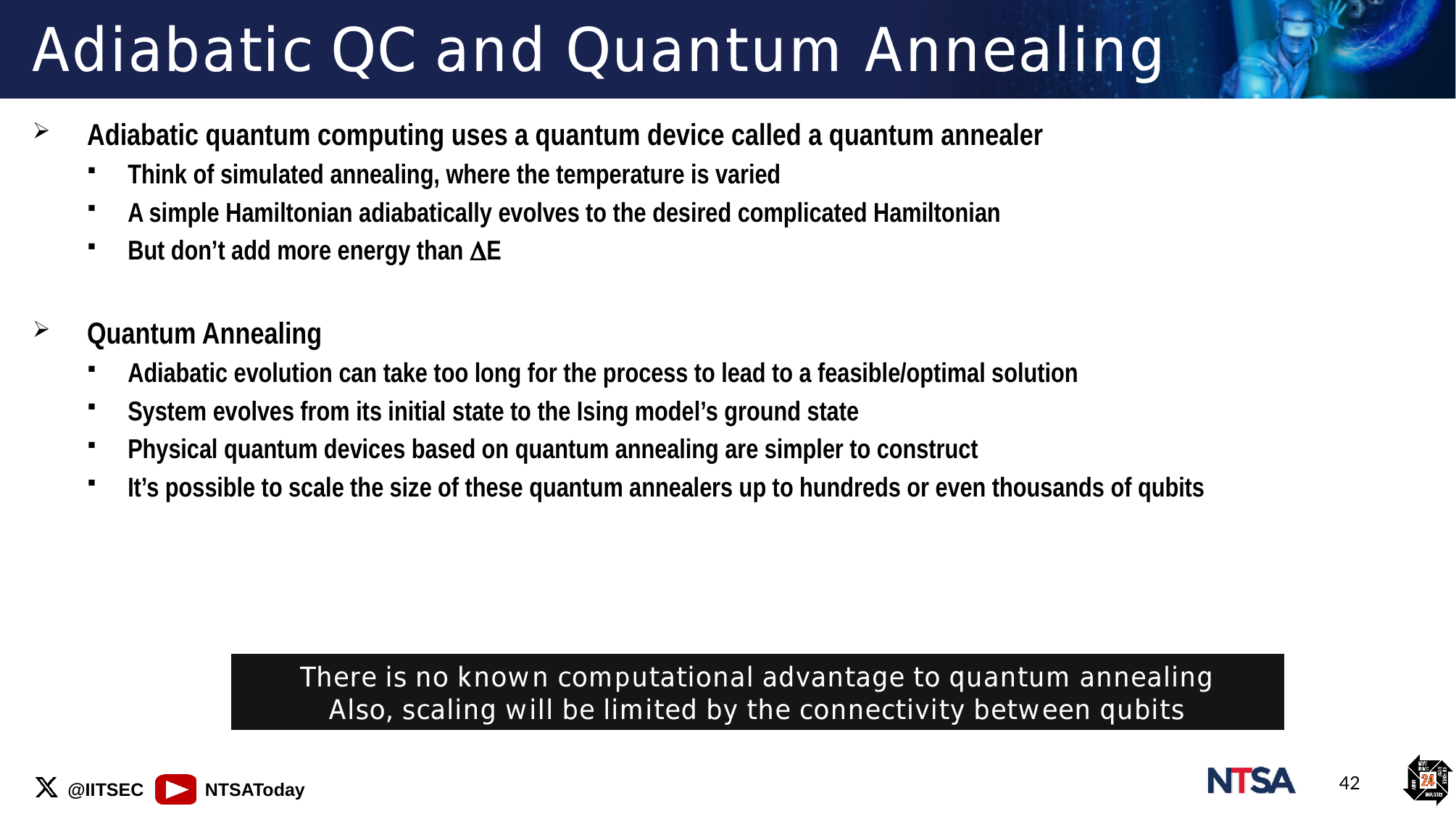

# Adiabatic QC and Quantum Annealing
Adiabatic quantum computing uses a quantum device called a quantum annealer
Think of simulated annealing, where the temperature is varied
A simple Hamiltonian adiabatically evolves to the desired complicated Hamiltonian
But don’t add more energy than ΔE

Quantum Annealing
Adiabatic evolution can take too long for the process to lead to a feasible/optimal solution
System evolves from its initial state to the Ising model’s ground state
Physical quantum devices based on quantum annealing are simpler to construct
It’s possible to scale the size of these quantum annealers up to hundreds or even thousands of qubits
There is no known computational advantage to quantum annealing
Also, scaling will be limited by the connectivity between qubits
42
42